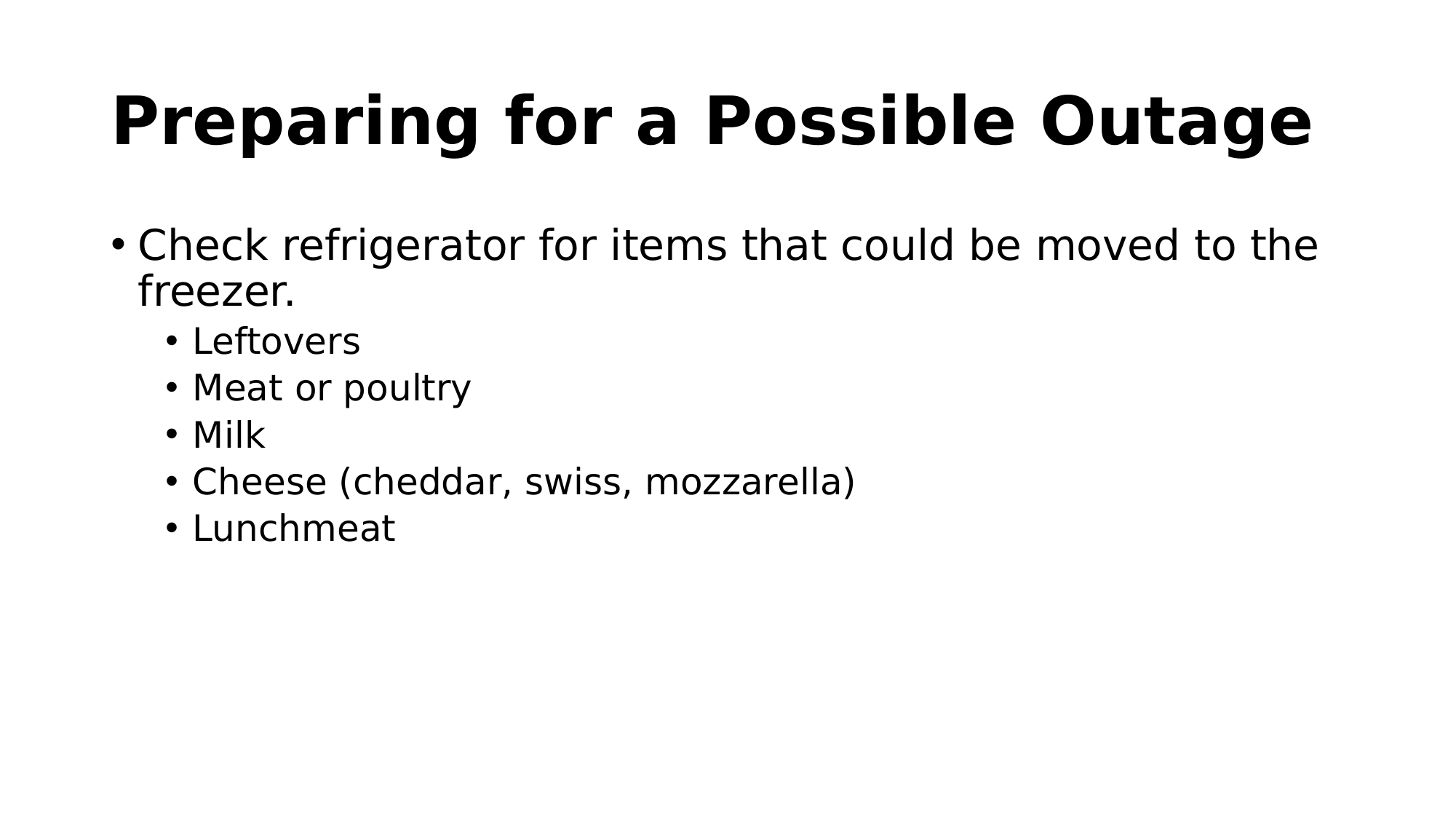

# Preparing for a Possible Outage
Check refrigerator for items that could be moved to the freezer.
Leftovers
Meat or poultry
Milk
Cheese (cheddar, swiss, mozzarella)
Lunchmeat